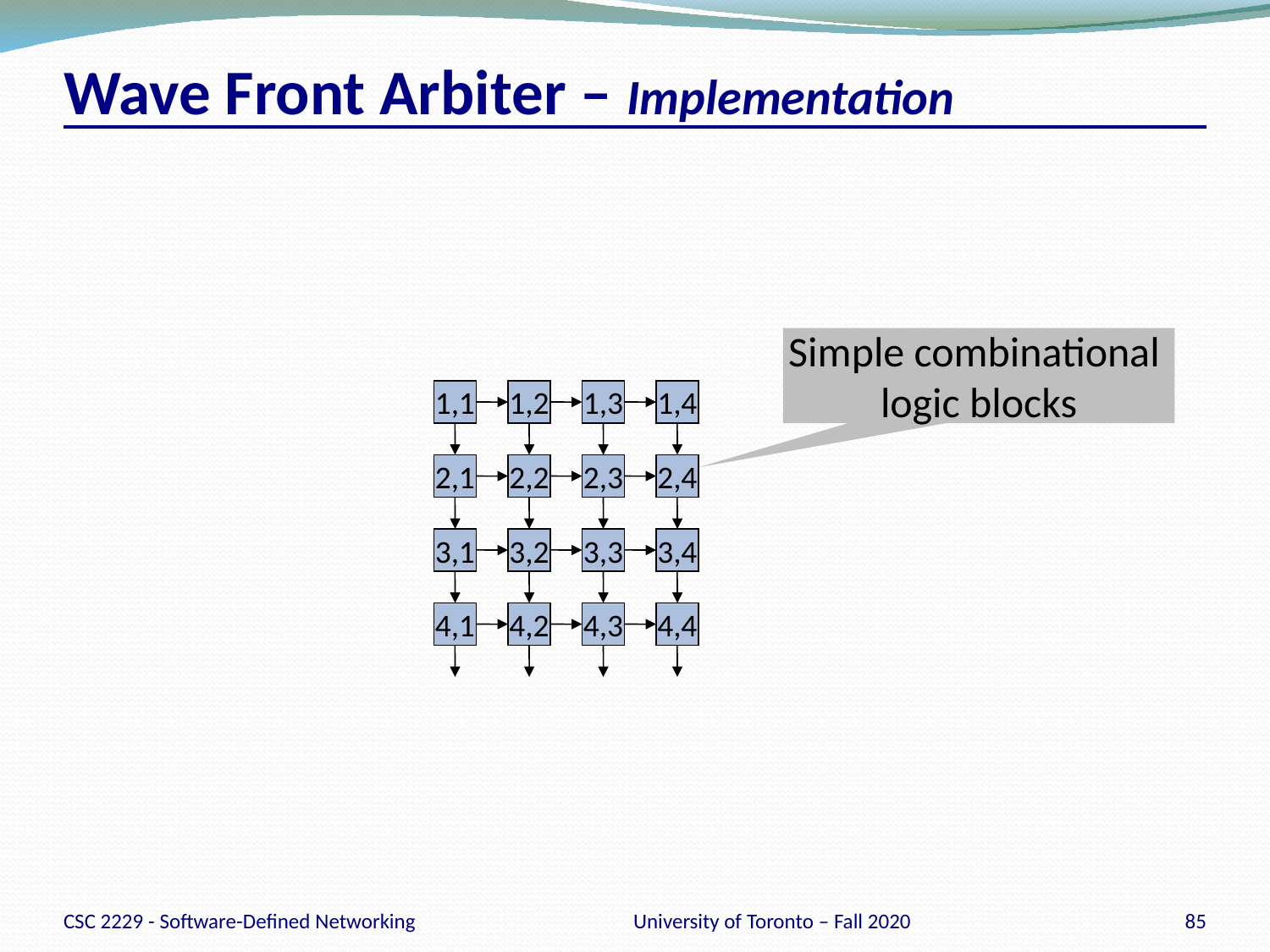

# Wave Front Arbiter – Implementation
Simple combinational
logic blocks
1,1

1,2

1,3

1,4

2,1

2,2

2,3

2,4

3,1

3,2

3,3

3,4

4,1

4,2

4,3

4,4

CSC 2229 - Software-Defined Networking
University of Toronto – Fall 2020
85